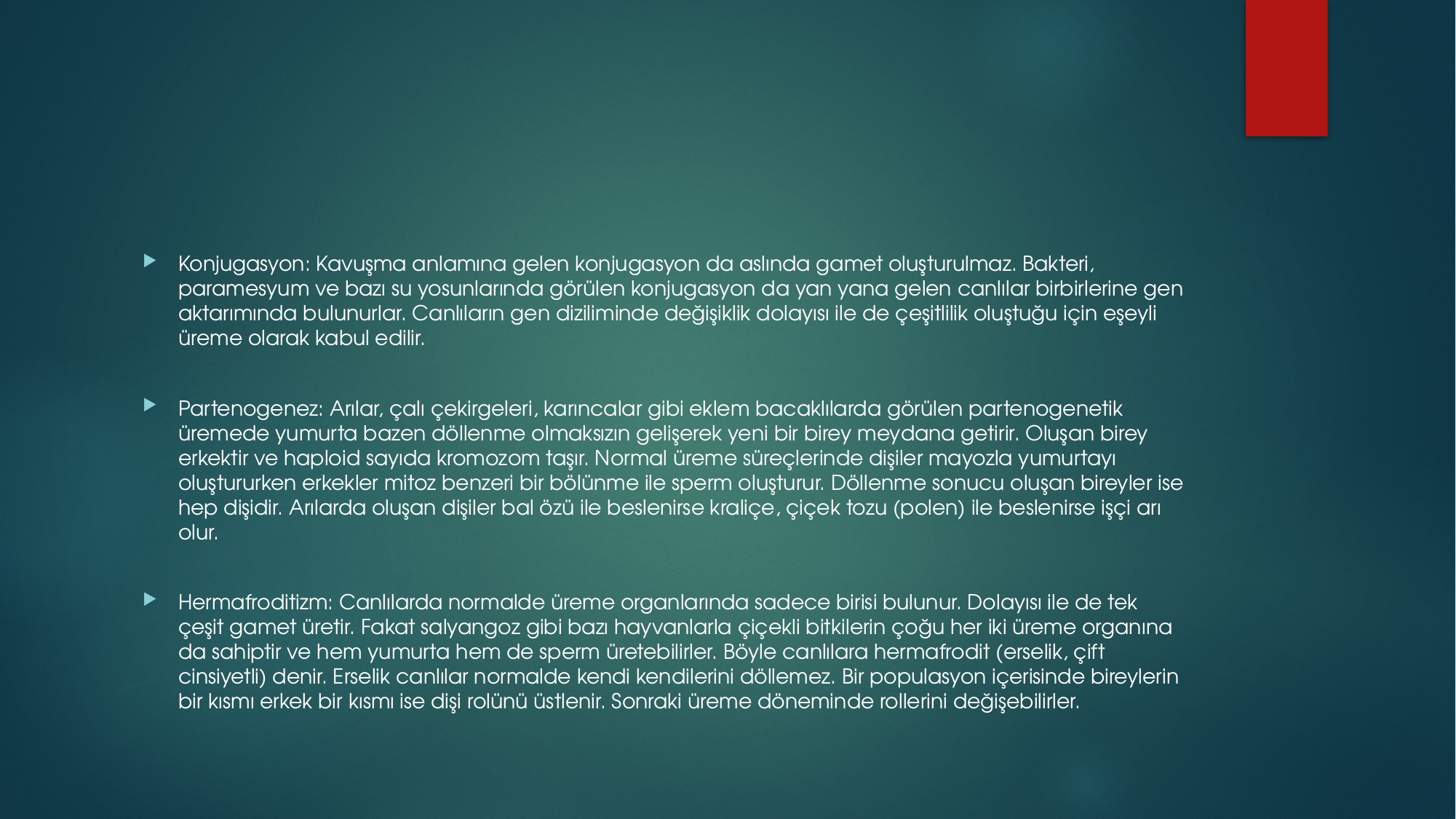

#
Konjugasyon: Kavuşma anlamına gelen konjugasyon da aslında gamet oluşturulmaz. Bakteri, paramesyum ve bazı su yosunlarında görülen konjugasyon da yan yana gelen canlılar birbirlerine gen aktarımında bulunurlar. Canlıların gen diziliminde değişiklik dolayısı ile de çeşitlilik oluştuğu için eşeyli üreme olarak kabul edilir.

Partenogenez: Arılar, çalı çekirgeleri, karıncalar gibi eklem bacaklılarda görülen partenogenetik üremede yumurta bazen döllenme olmaksızın gelişerek yeni bir birey meydana getirir. Oluşan birey erkektir ve haploid sayıda kromozom taşır. Normal üreme süreçlerinde dişiler mayozla yumurtayı oluştururken erkekler mitoz benzeri bir bölünme ile sperm oluşturur. Döllenme sonucu oluşan bireyler ise hep dişidir. Arılarda oluşan dişiler bal özü ile beslenirse kraliçe, çiçek tozu (polen) ile beslenirse işçi arı olur.

Hermafroditizm: Canlılarda normalde üreme organlarında sadece birisi bulunur. Dolayısı ile de tek çeşit gamet üretir. Fakat salyangoz gibi bazı hayvanlarla çiçekli bitkilerin çoğu her iki üreme organına da sahiptir ve hem yumurta hem de sperm üretebilirler. Böyle canlılara hermafrodit (erselik, çift cinsiyetli) denir. Erselik canlılar normalde kendi kendilerini döllemez. Bir populasyon içerisinde bireylerin bir kısmı erkek bir kısmı ise dişi rolünü üstlenir. Sonraki üreme döneminde rollerini değişebilirler.